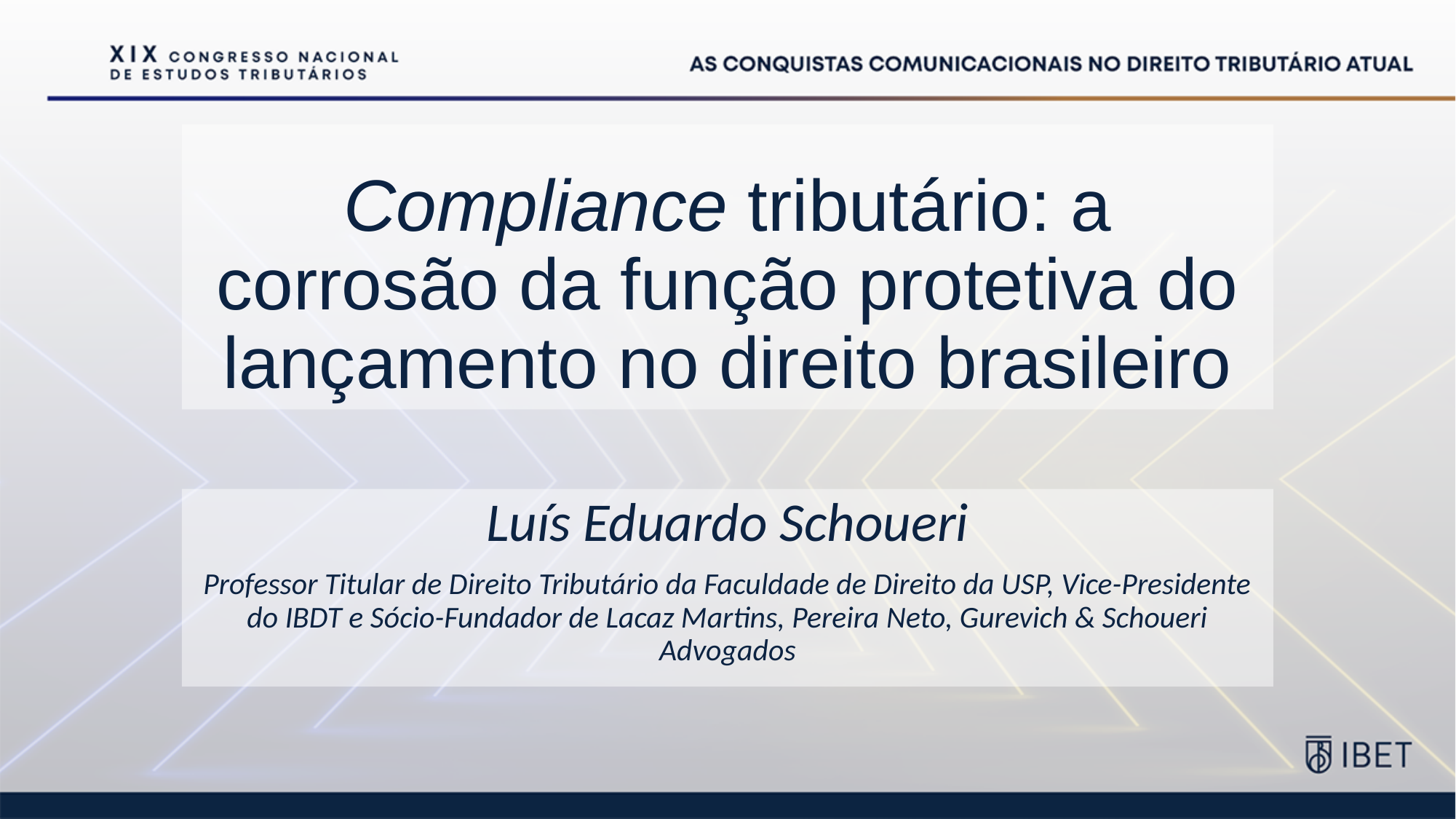

# Compliance tributário: a corrosão da função protetiva do lançamento no direito brasileiro
Luís Eduardo Schoueri
Professor Titular de Direito Tributário da Faculdade de Direito da USP, Vice-Presidente do IBDT e Sócio-Fundador de Lacaz Martins, Pereira Neto, Gurevich & Schoueri Advogados